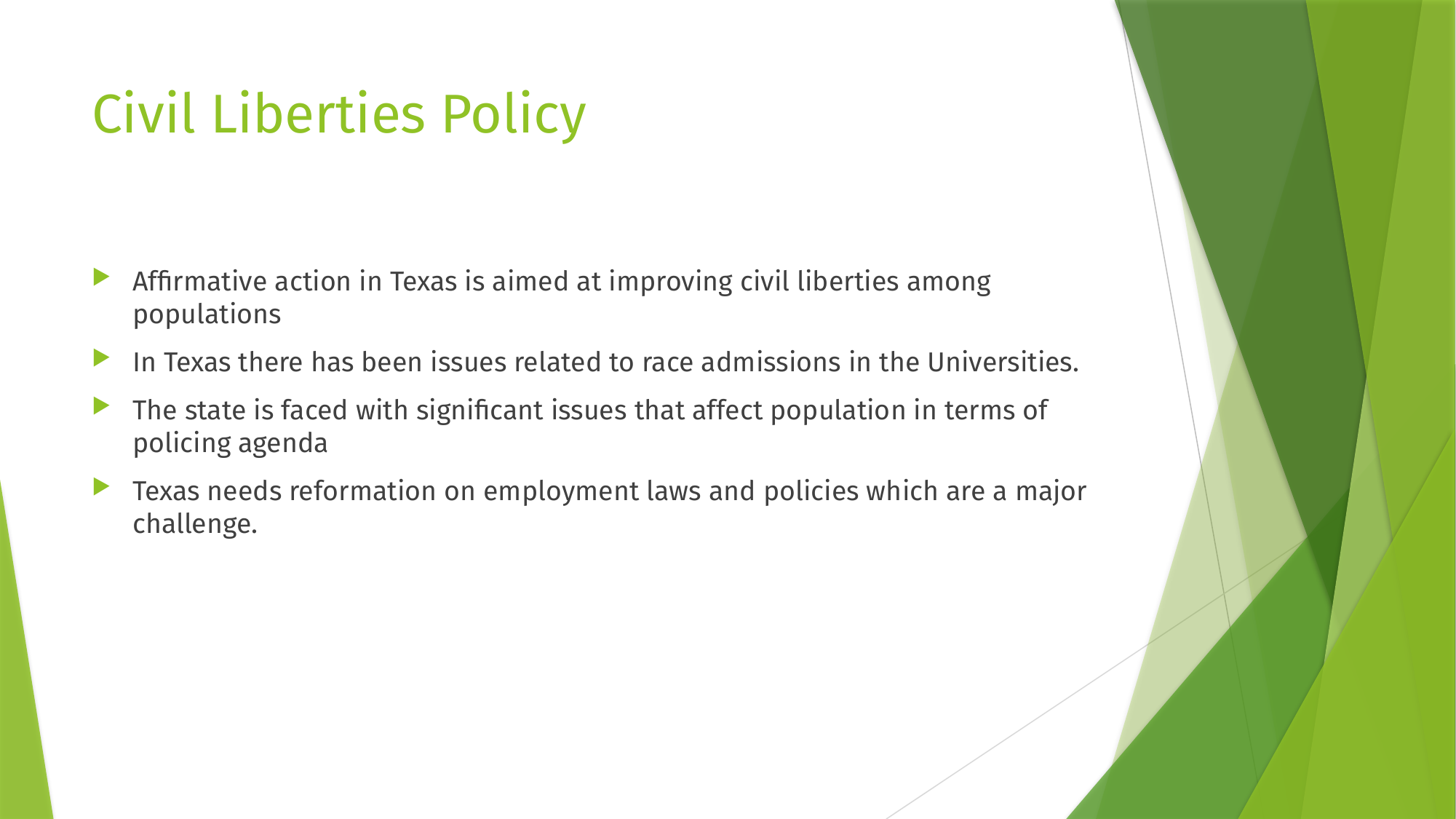

# Civil Liberties Policy
Affirmative action in Texas is aimed at improving civil liberties among populations
In Texas there has been issues related to race admissions in the Universities.
The state is faced with significant issues that affect population in terms of policing agenda
Texas needs reformation on employment laws and policies which are a major challenge.